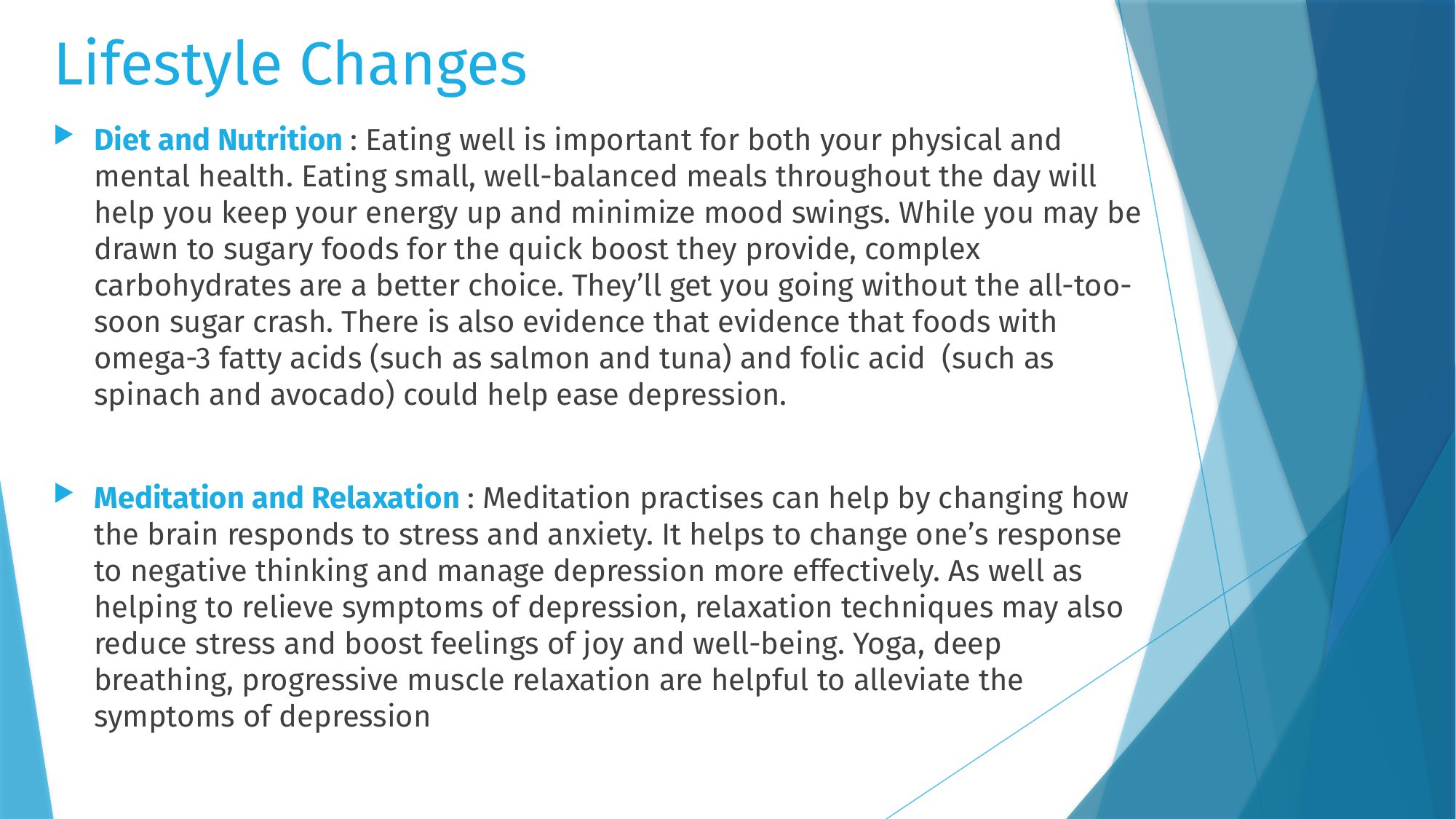

# Lifestyle Changes
Diet and Nutrition : Eating well is important for both your physical and mental health. Eating small, well-balanced meals throughout the day will help you keep your energy up and minimize mood swings. While you may be drawn to sugary foods for the quick boost they provide, complex carbohydrates are a better choice. They’ll get you going without the all-too-soon sugar crash. There is also evidence that evidence that foods with omega-3 fatty acids (such as salmon and tuna) and folic acid  (such as spinach and avocado) could help ease depression.

Meditation and Relaxation : Meditation practises can help by changing how the brain responds to stress and anxiety. It helps to change one’s response to negative thinking and manage depression more effectively. As well as helping to relieve symptoms of depression, relaxation techniques may also reduce stress and boost feelings of joy and well-being. Yoga, deep breathing, progressive muscle relaxation are helpful to alleviate the symptoms of depression